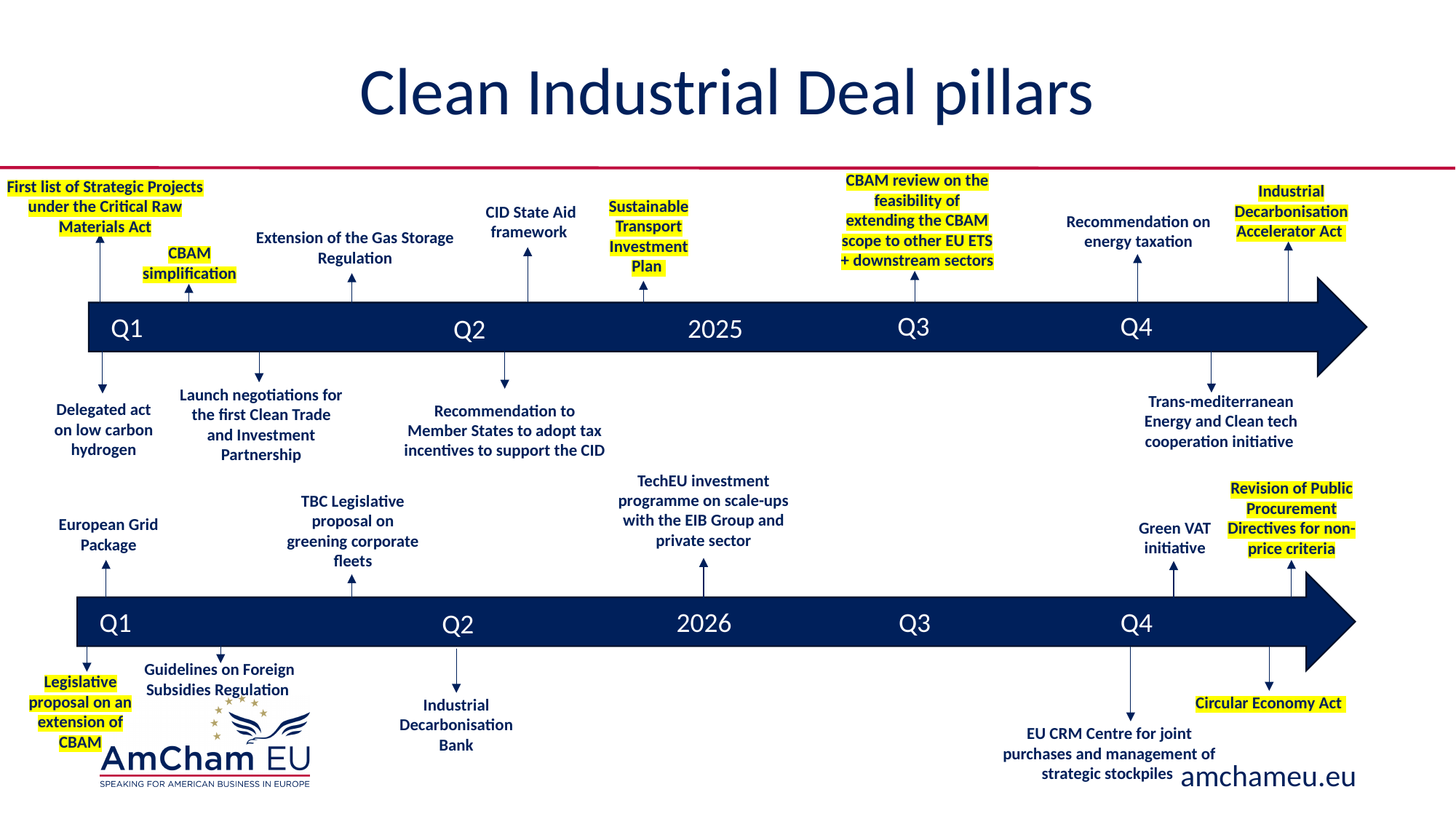

# Clean Industrial Deal pillars
CBAM review on the feasibility of extending the CBAM scope to other EU ETS + downstream sectors
First list of Strategic Projects under the Critical Raw Materials Act
Industrial Decarbonisation Accelerator Act
Sustainable Transport Investment Plan
CID State Aid framework

Recommendation on energy taxation
Extension of the Gas Storage Regulation
CBAM simplification
2025
Q3
Q4
Q1
Q2
Launch negotiations for the first Clean Trade and Investment Partnership
Trans-mediterranean Energy and Clean tech cooperation initiative
Delegated act on low carbon hydrogen
Recommendation to Member States to adopt tax incentives to support the CID
TechEU investment programme on scale-ups with the EIB Group and private sector
Revision of Public Procurement Directives for non-price criteria
TBC Legislative proposal on greening corporate fleets
European Grid Package

Green VAT initiative
2026
Q4
Q1
Q3
Q2
Guidelines on Foreign Subsidies Regulation
Legislative proposal on an extension of CBAM
Circular Economy Act
Industrial Decarbonisation Bank
EU CRM Centre for joint purchases and management of strategic stockpiles